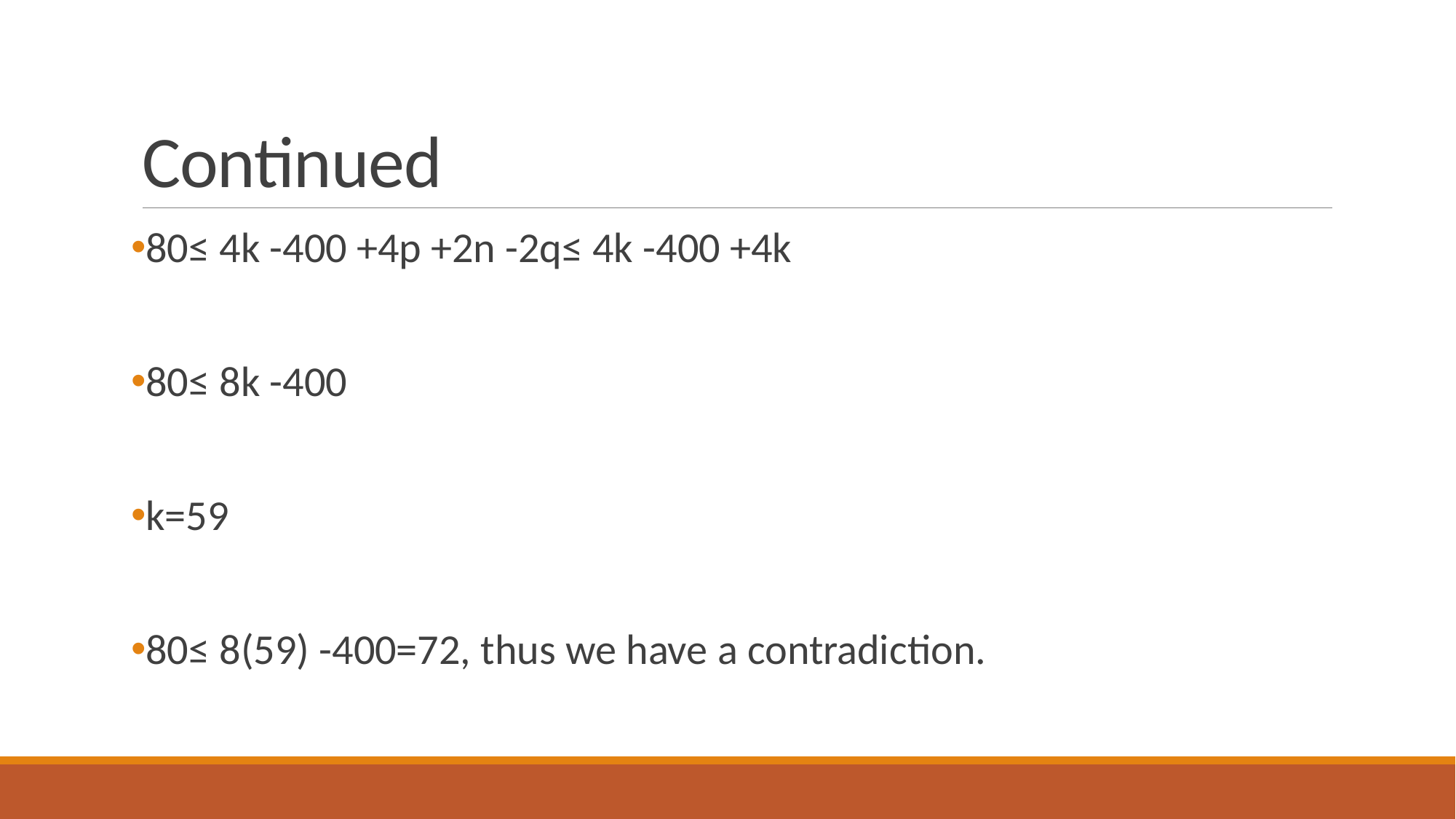

# Continued
80≤ 4k -400 +4p +2n -2q≤ 4k -400 +4k

80≤ 8k -400

k=59

80≤ 8(59) -400=72, thus we have a contradiction.